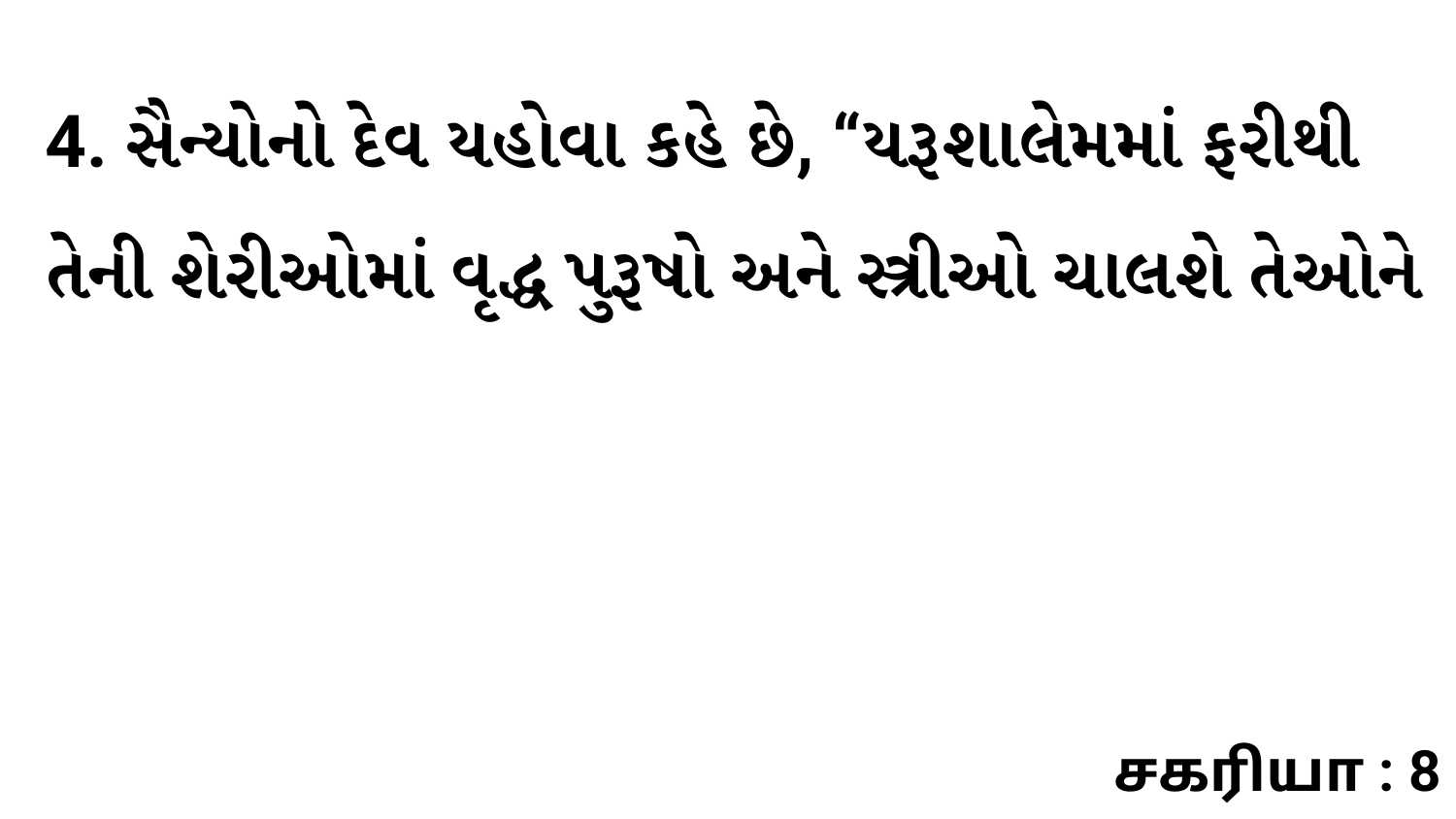

4. સૈન્યોનો દેવ યહોવા કહે છે, “યરૂશાલેમમાં ફરીથી તેની શેરીઓમાં વૃદ્ધ પુરૂષો અને સ્ત્રીઓ ચાલશે તેઓને
சகரியா : 8